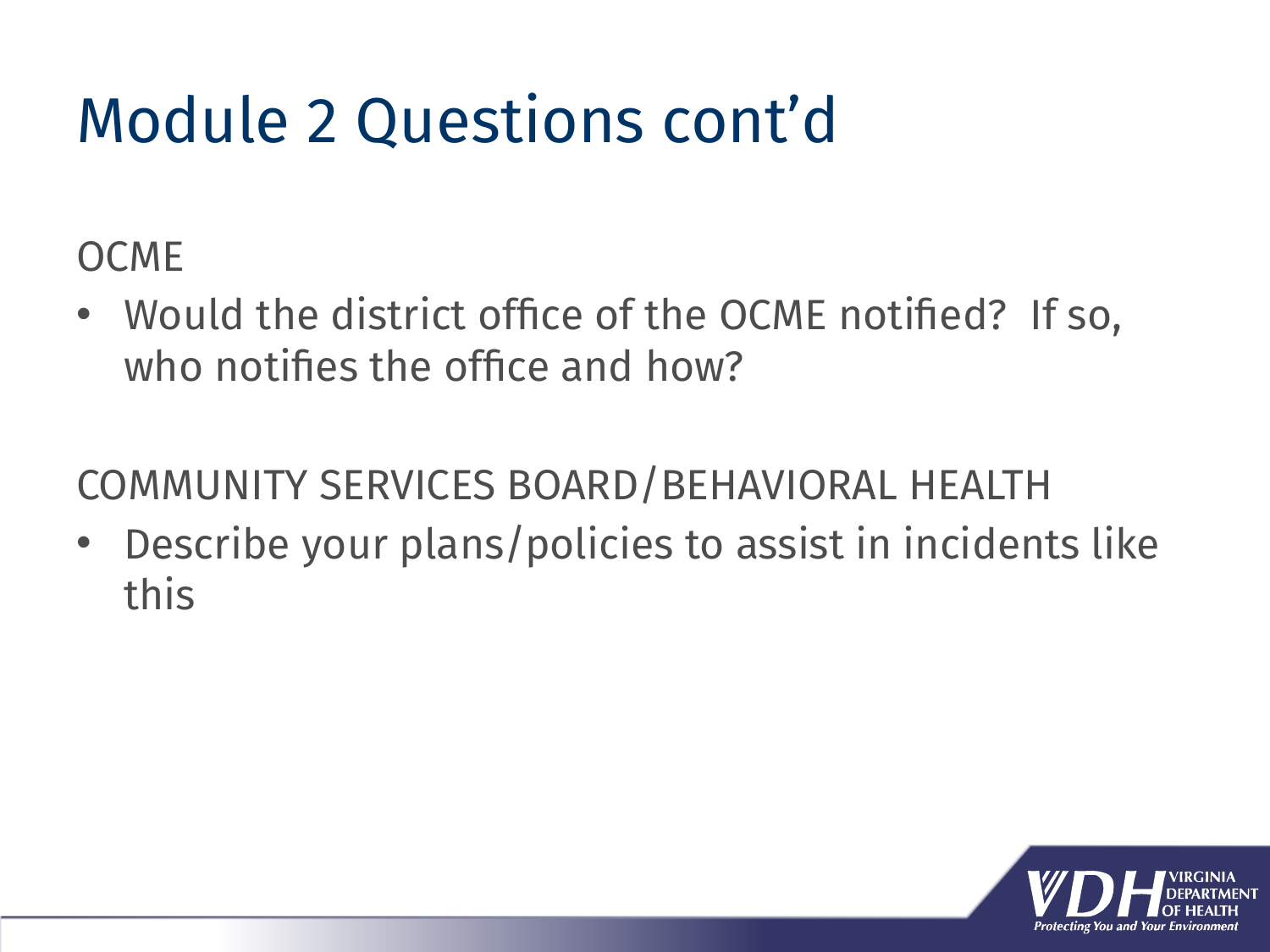

# Module 2 Questions cont’d
OCME
Would the district office of the OCME notified?  If so, who notifies the office and how?

COMMUNITY SERVICES BOARD/BEHAVIORAL HEALTH
Describe your plans/policies to assist in incidents like this